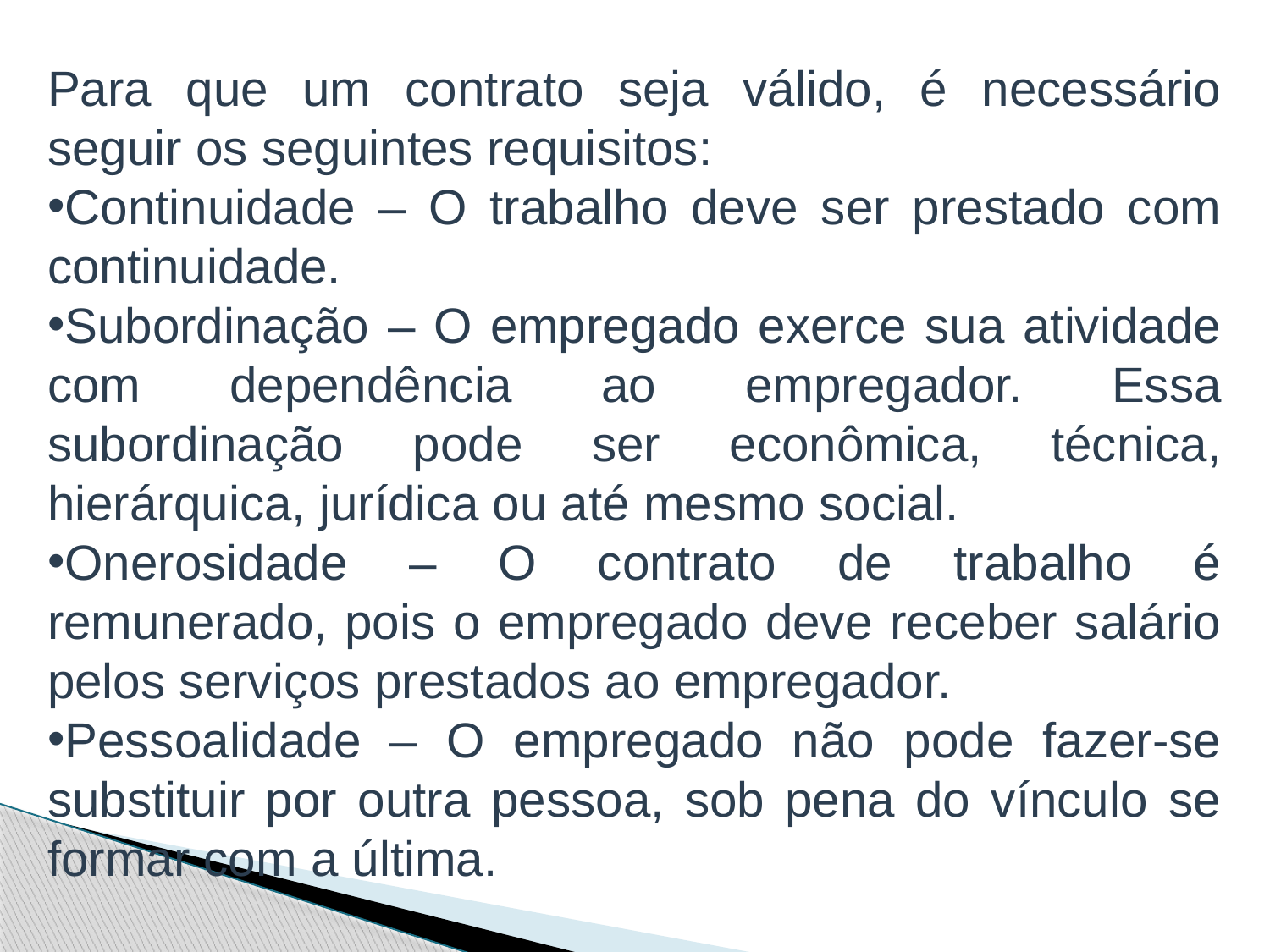

Para que um contrato seja válido, é necessário seguir os seguintes requisitos:
Continuidade – O trabalho deve ser prestado com continuidade.
Subordinação – O empregado exerce sua atividade com dependência ao empregador. Essa subordinação pode ser econômica, técnica, hierárquica, jurídica ou até mesmo social.
Onerosidade – O contrato de trabalho é remunerado, pois o empregado deve receber salário pelos serviços prestados ao empregador.
Pessoalidade – O empregado não pode fazer-se substituir por outra pessoa, sob pena do vínculo se formar com a última.